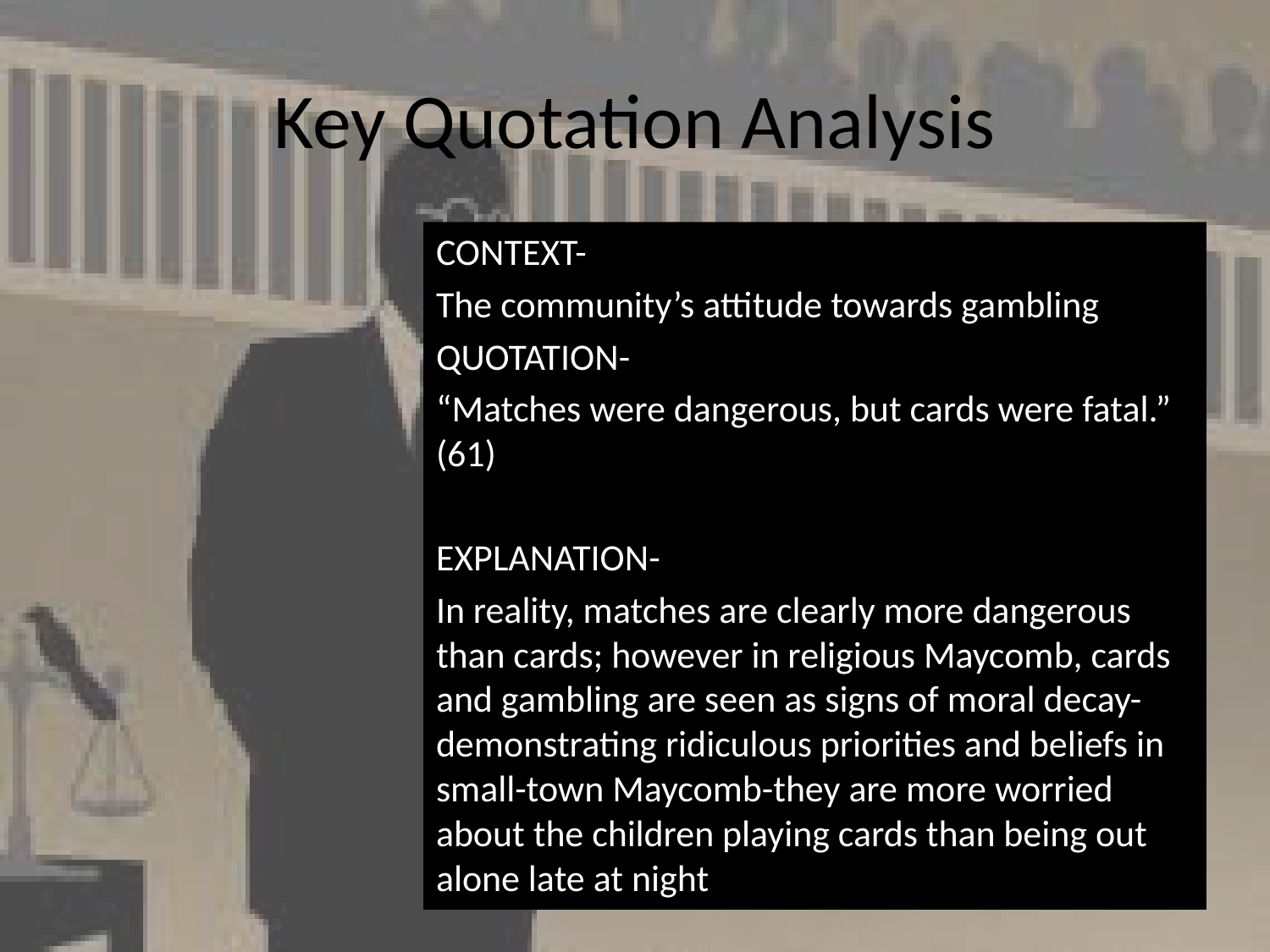

# Key Quotation Analysis
CONTEXT-
The community’s attitude towards gambling
QUOTATION-
“Matches were dangerous, but cards were fatal.” (61)

EXPLANATION-
In reality, matches are clearly more dangerous than cards; however in religious Maycomb, cards and gambling are seen as signs of moral decay-demonstrating ridiculous priorities and beliefs in small-town Maycomb-they are more worried about the children playing cards than being out alone late at night